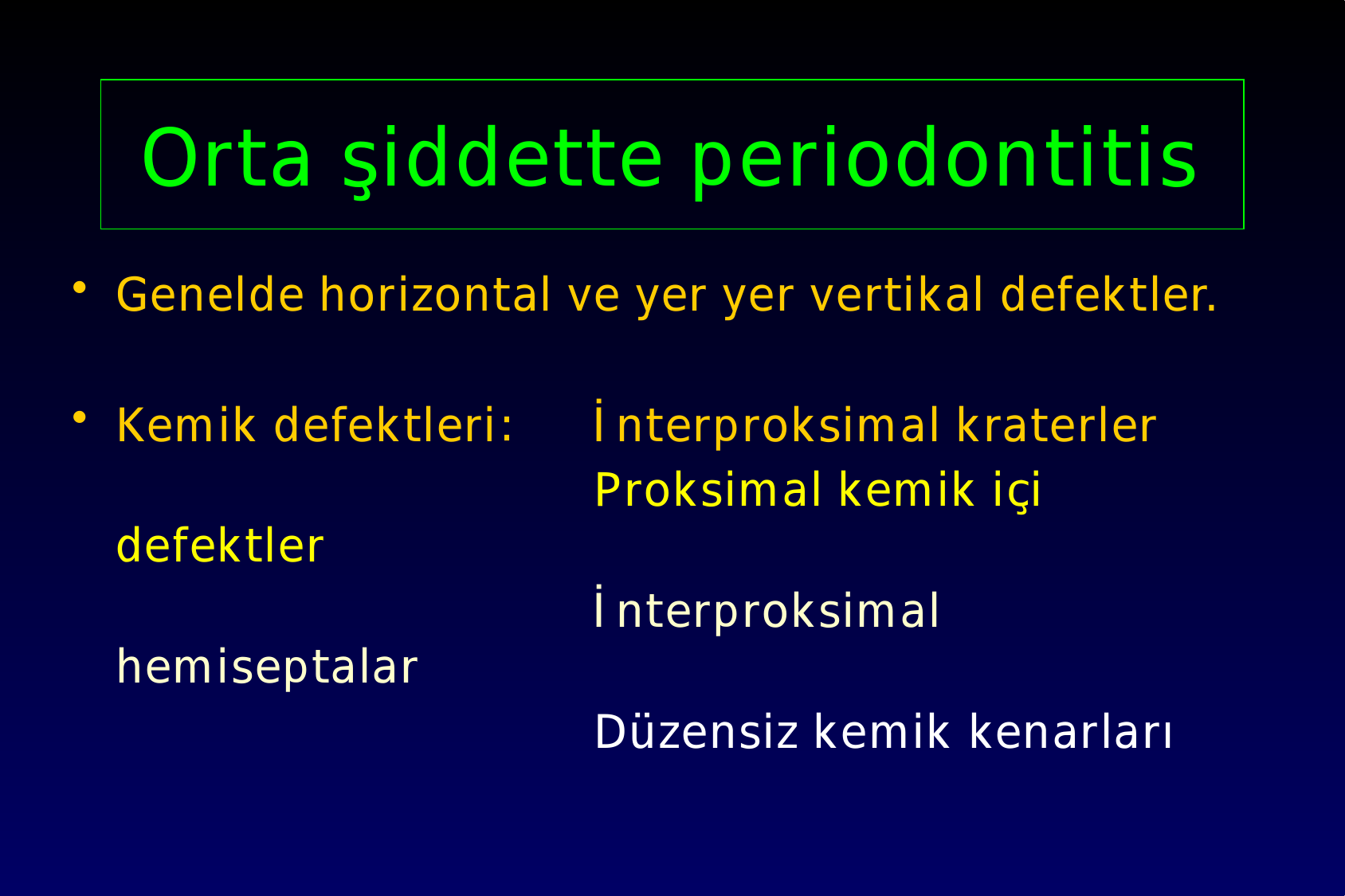

# Orta şiddette periodontitis
Genelde horizontal ve yer yer vertikal defektler.

Kemik defektleri:	İnterproksimal kraterler
					Proksimal kemik içi defektler
					İnterproksimal hemiseptalar
					Düzensiz kemik kenarları